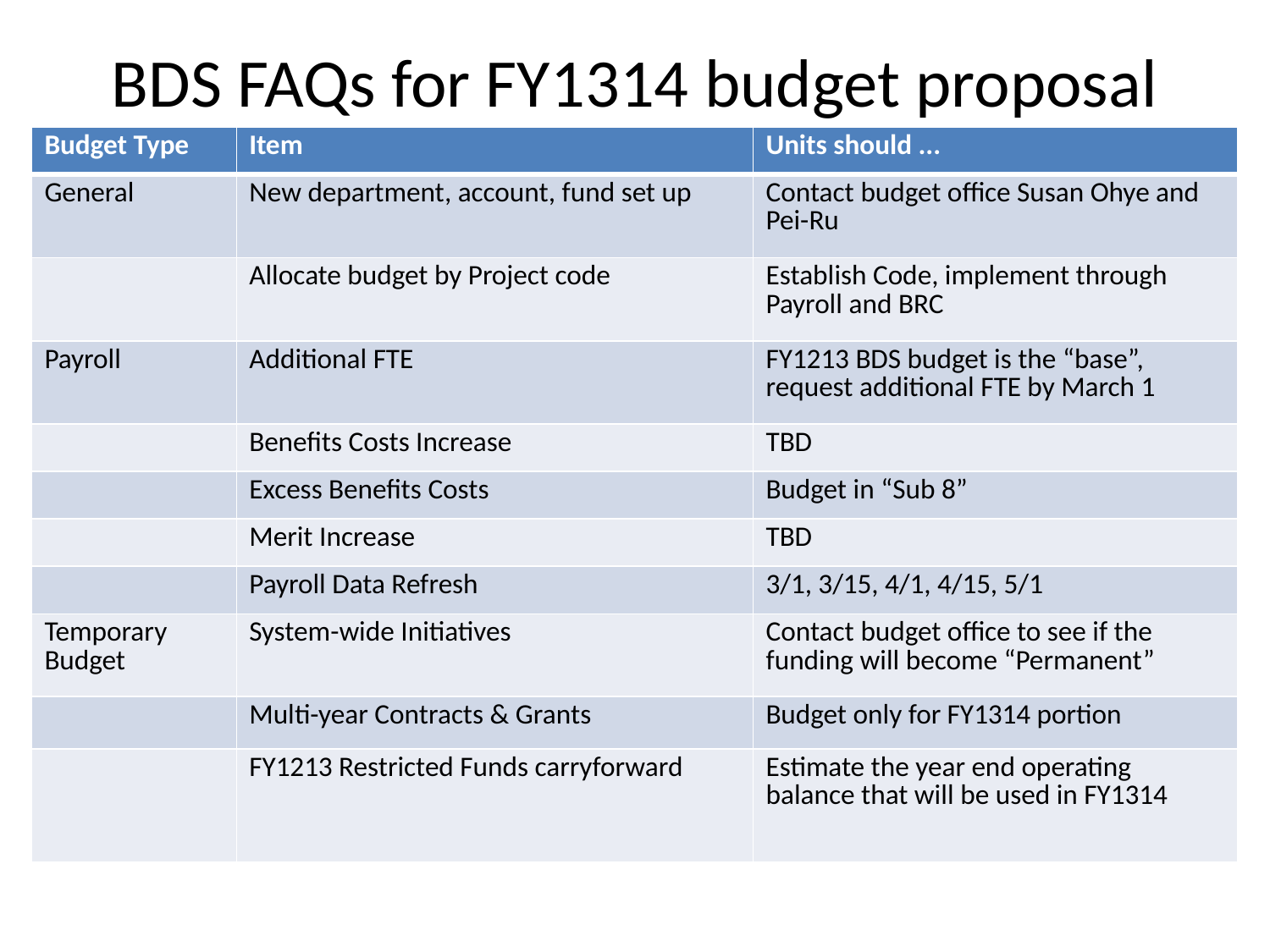

# BDS FAQs for FY1314 budget proposal
| Budget Type | Item | Units should ... |
| --- | --- | --- |
| General | New department, account, fund set up | Contact budget office Susan Ohye and Pei-Ru |
|  | Allocate budget by Project code | Establish Code, implement through Payroll and BRC |
| Payroll | Additional FTE | FY1213 BDS budget is the “base”, request additional FTE by March 1 |
|  | Benefits Costs Increase | TBD |
|  | Excess Benefits Costs | Budget in “Sub 8” |
|  | Merit Increase | TBD |
|  | Payroll Data Refresh | 3/1, 3/15, 4/1, 4/15, 5/1 |
| Temporary Budget | System-wide Initiatives | Contact budget office to see if the funding will become “Permanent” |
|  | Multi-year Contracts & Grants | Budget only for FY1314 portion |
|  | FY1213 Restricted Funds carryforward | Estimate the year end operating balance that will be used in FY1314 |